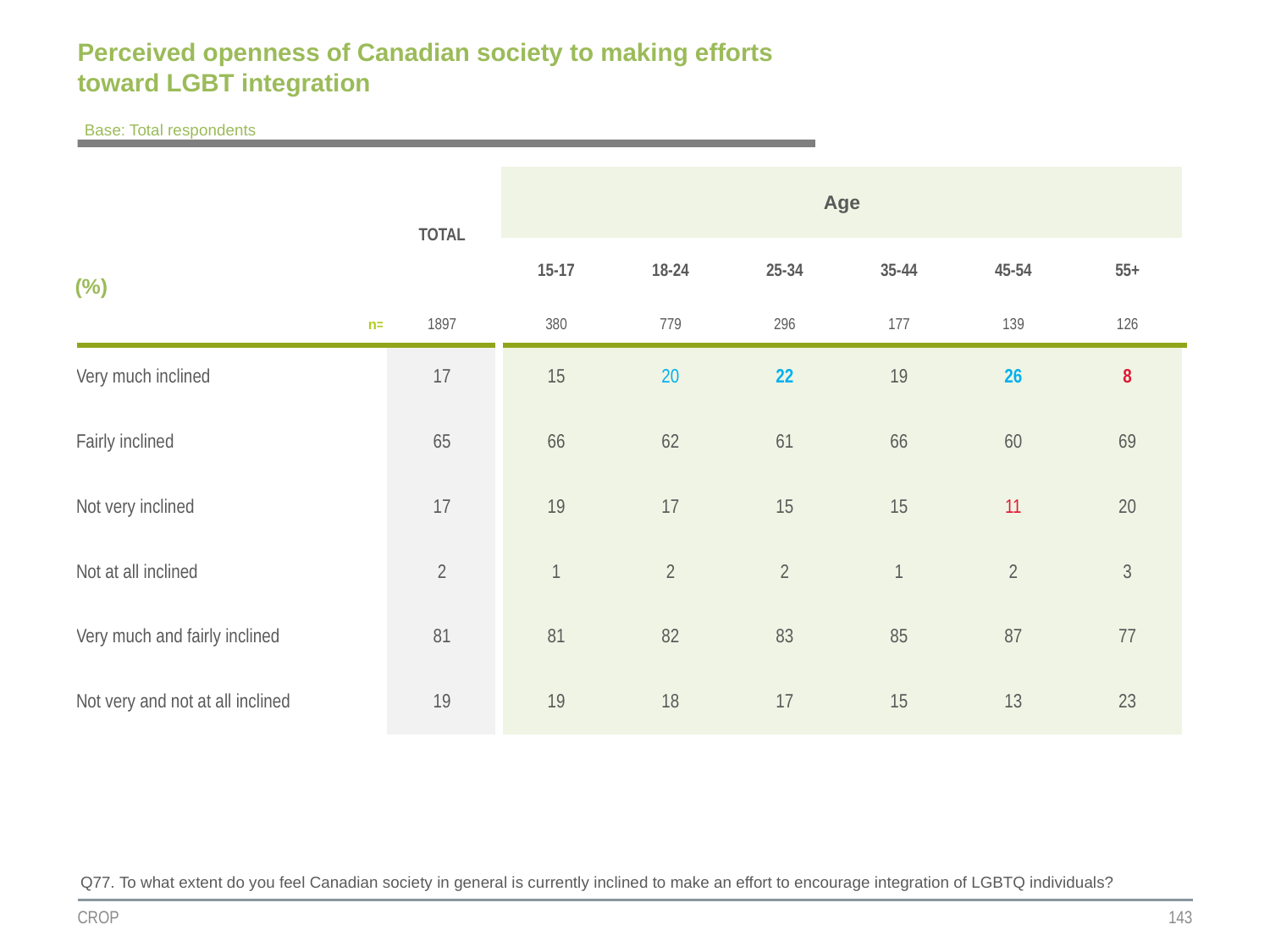

# Perceived openness of Canadian society to making efforts toward LGBT integration
Base: Total respondents
|  | TOTAL | Age |  |  |  |  |  |
| --- | --- | --- | --- | --- | --- | --- | --- |
| (%) |  |  |  |  |  |  |  |
|  |  | 15-17 | 18-24 | 25-34 | 35-44 | 45-54 | 55+ |
| n= | 1897 | 380 | 779 | 296 | 177 | 139 | 126 |
| Very much inclined | 17 | 15 | 20 | 22 | 19 | 26 | 8 |
| Fairly inclined | 65 | 66 | 62 | 61 | 66 | 60 | 69 |
| Not very inclined | 17 | 19 | 17 | 15 | 15 | 11 | 20 |
| Not at all inclined | 2 | 1 | 2 | 2 | 1 | 2 | 3 |
| Very much and fairly inclined | 81 | 81 | 82 | 83 | 85 | 87 | 77 |
| Not very and not at all inclined | 19 | 19 | 18 | 17 | 15 | 13 | 23 |
Q77. To what extent do you feel Canadian society in general is currently inclined to make an effort to encourage integration of LGBTQ individuals?
CROP
143